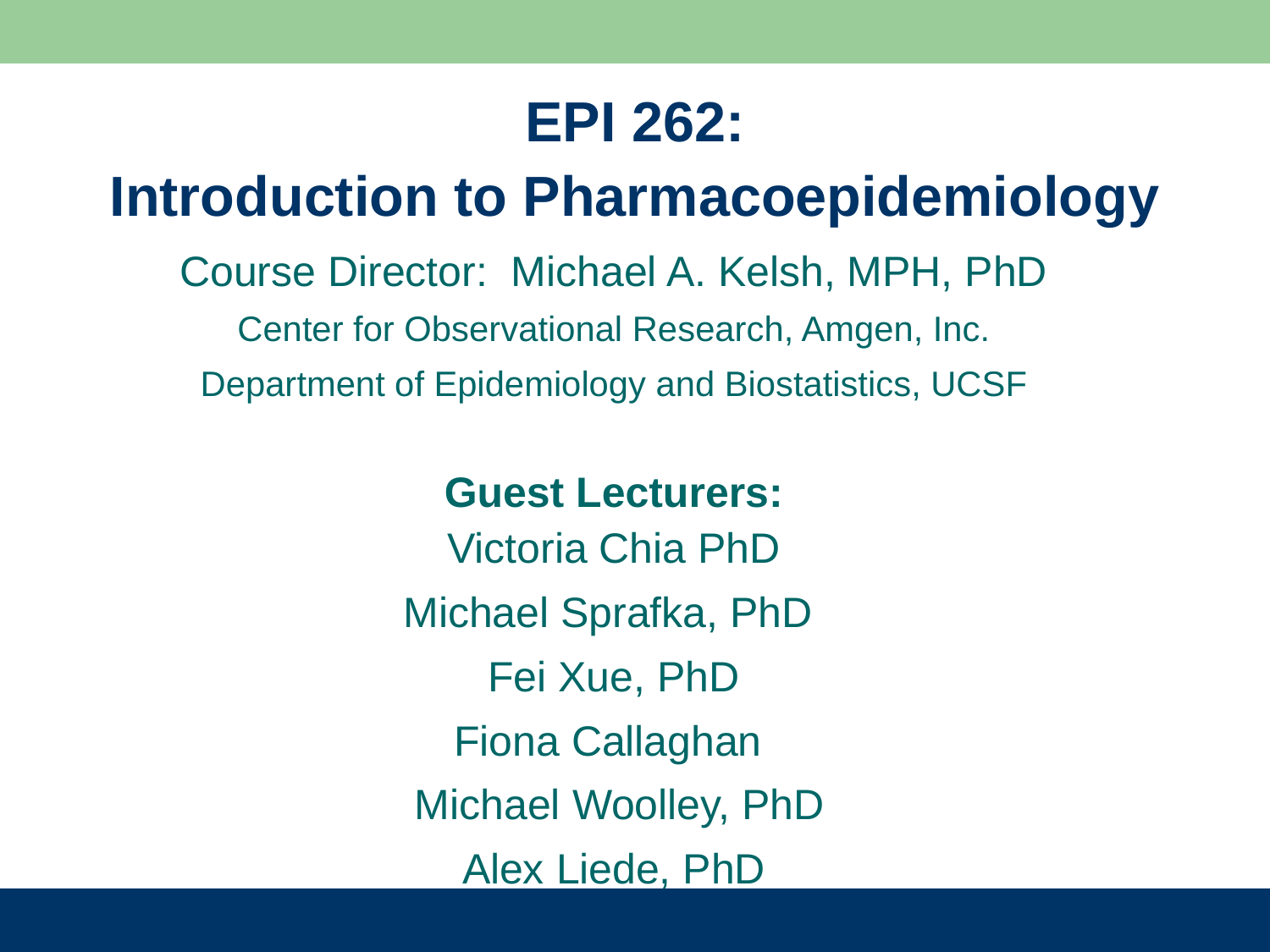

# EPI 262: Introduction to Pharmacoepidemiology
Course Director:  Michael A. Kelsh, MPH, PhD
Center for Observational Research, Amgen, Inc.
Department of Epidemiology and Biostatistics, UCSF
Guest Lecturers:
Victoria Chia PhD
Michael Sprafka, PhD
Fei Xue, PhD
Fiona Callaghan
 Michael Woolley, PhD
Alex Liede, PhD